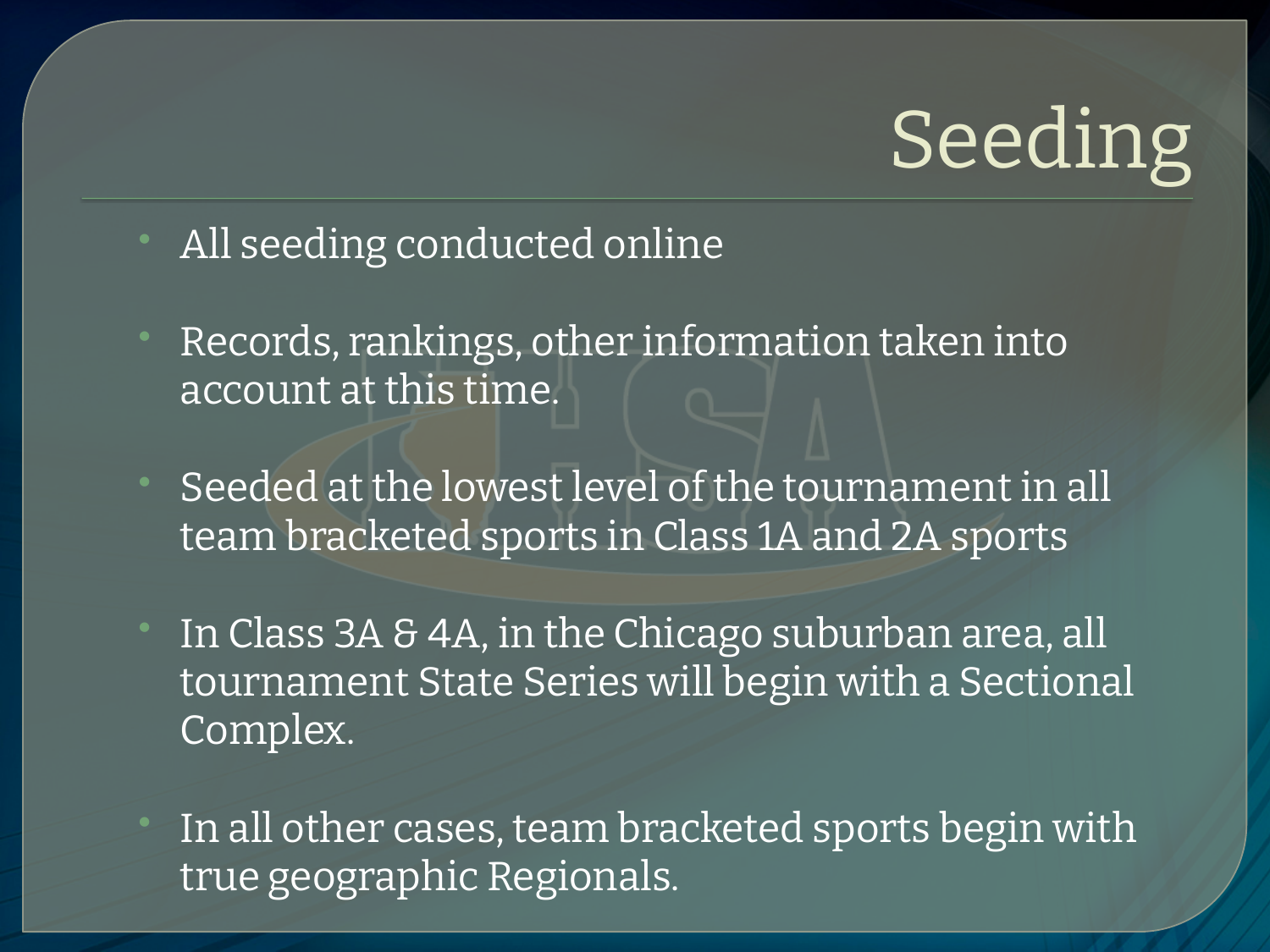

# Seeding
All seeding conducted online

Records, rankings, other information taken into account at this time.

Seeded at the lowest level of the tournament in all team bracketed sports in Class 1A and 2A sports

In Class 3A & 4A, in the Chicago suburban area, all tournament State Series will begin with a Sectional Complex.

In all other cases, team bracketed sports begin with true geographic Regionals.